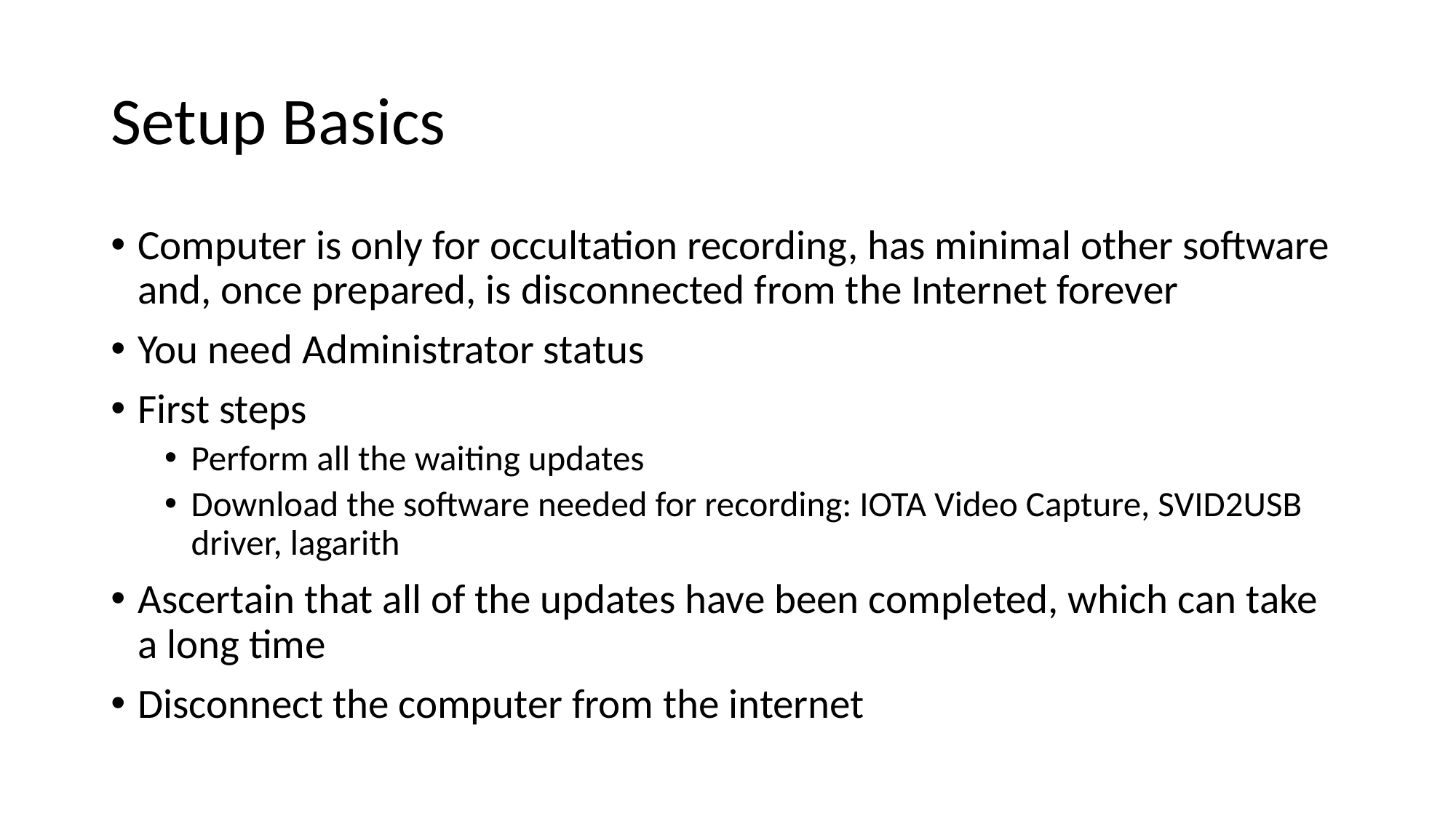

# Setup Basics
Computer is only for occultation recording, has minimal other software and, once prepared, is disconnected from the Internet forever
You need Administrator status
First steps
Perform all the waiting updates
Download the software needed for recording: IOTA Video Capture, SVID2USB driver, lagarith
Ascertain that all of the updates have been completed, which can take a long time
Disconnect the computer from the internet